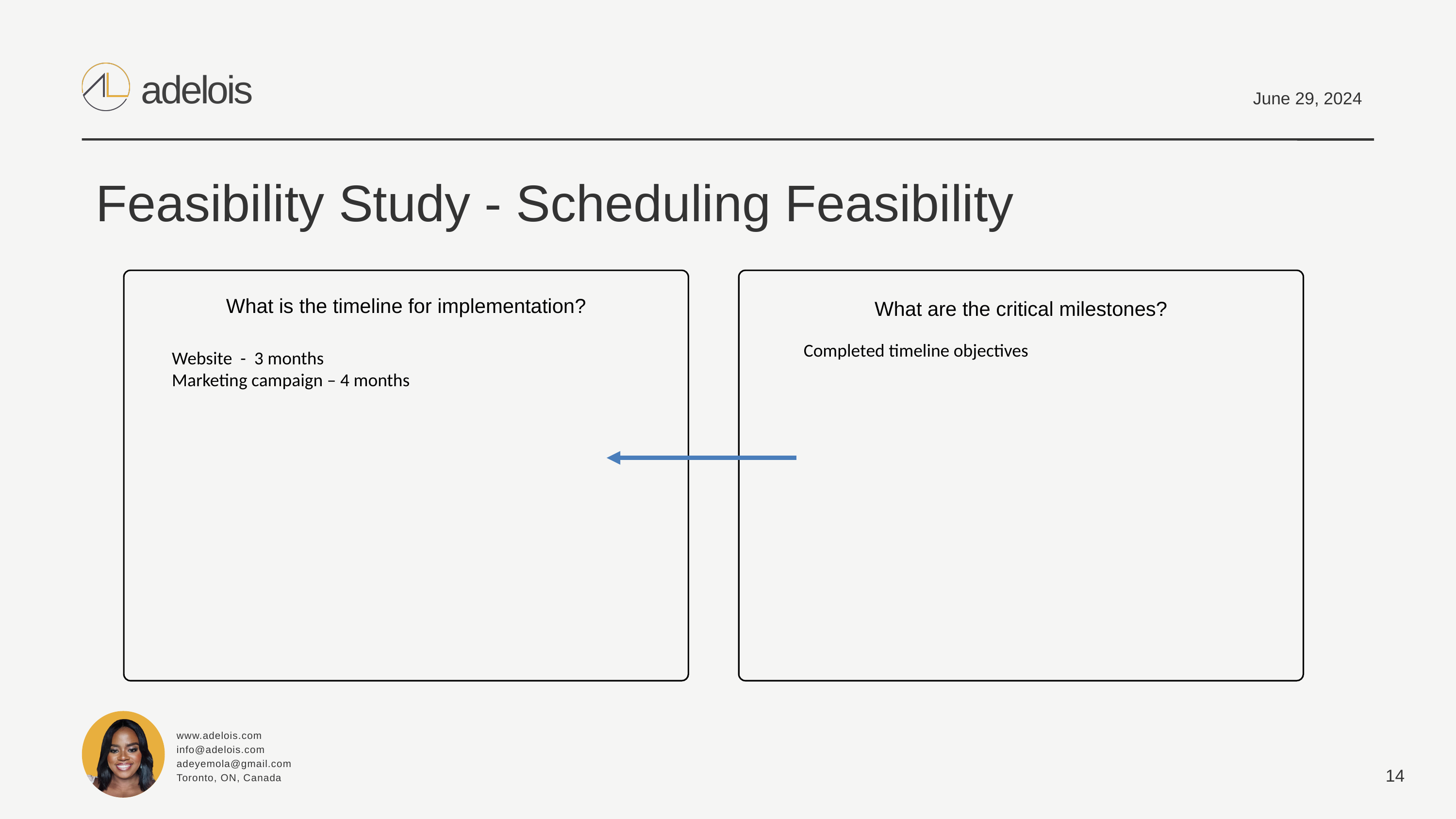

adelois

June 29, 2024

Feasibility Study - Scheduling Feasibility

What is the timeline for implementation?
What are the critical milestones?
Completed timeline objectives
Website  -  3 months
Marketing campaign – 4 months

www.adelois.com
info@adelois.com
adeyemola@gmail.com
Toronto, ON, Canada
14